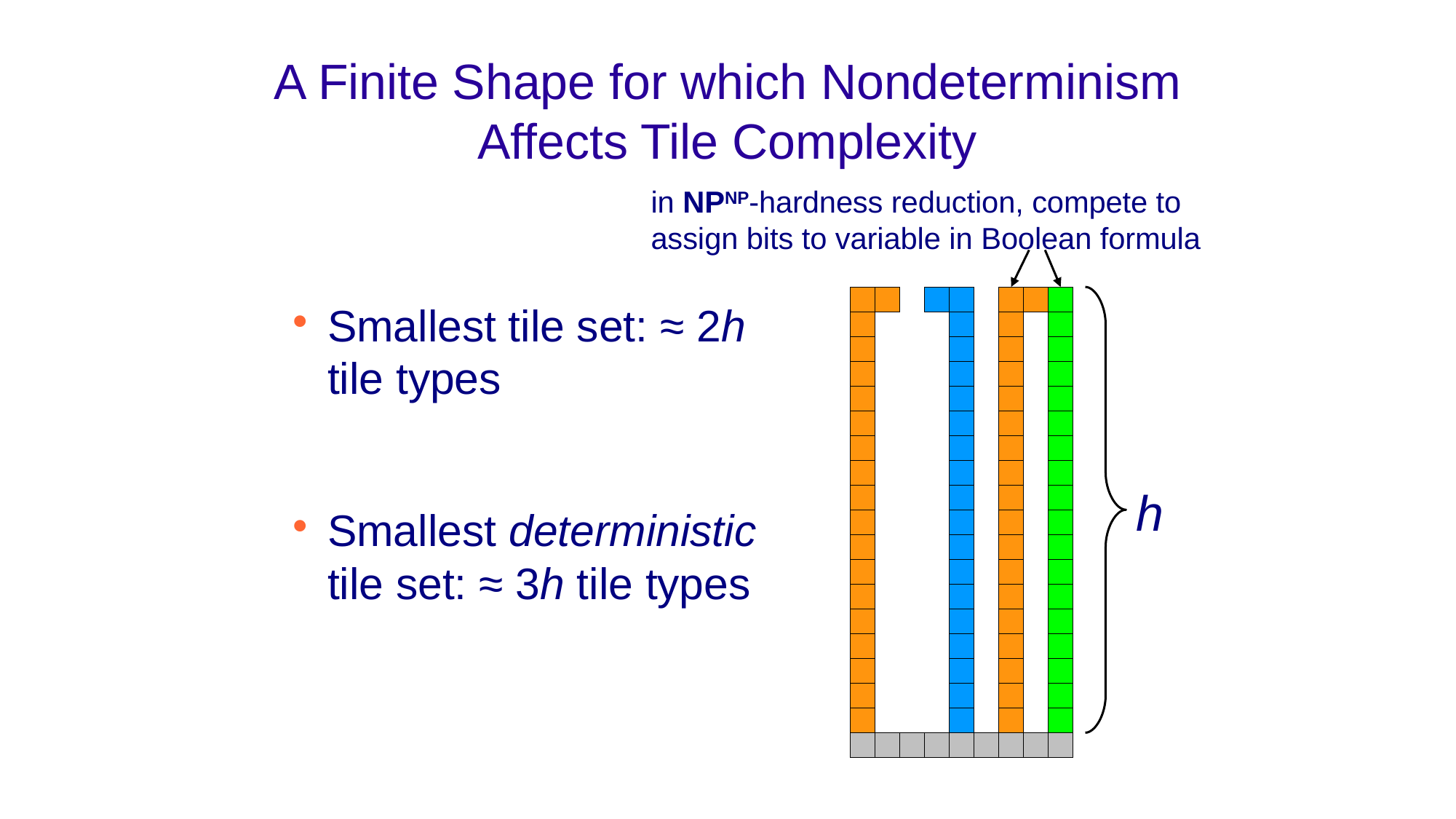

A Finite Shape for which Nondeterminism Affects Tile Complexity
in NPNP-hardness reduction, compete to assign bits to variable in Boolean formula

h

Smallest tile set: ≈ 2h tile types
Smallest deterministic tile set: ≈ 3h tile types